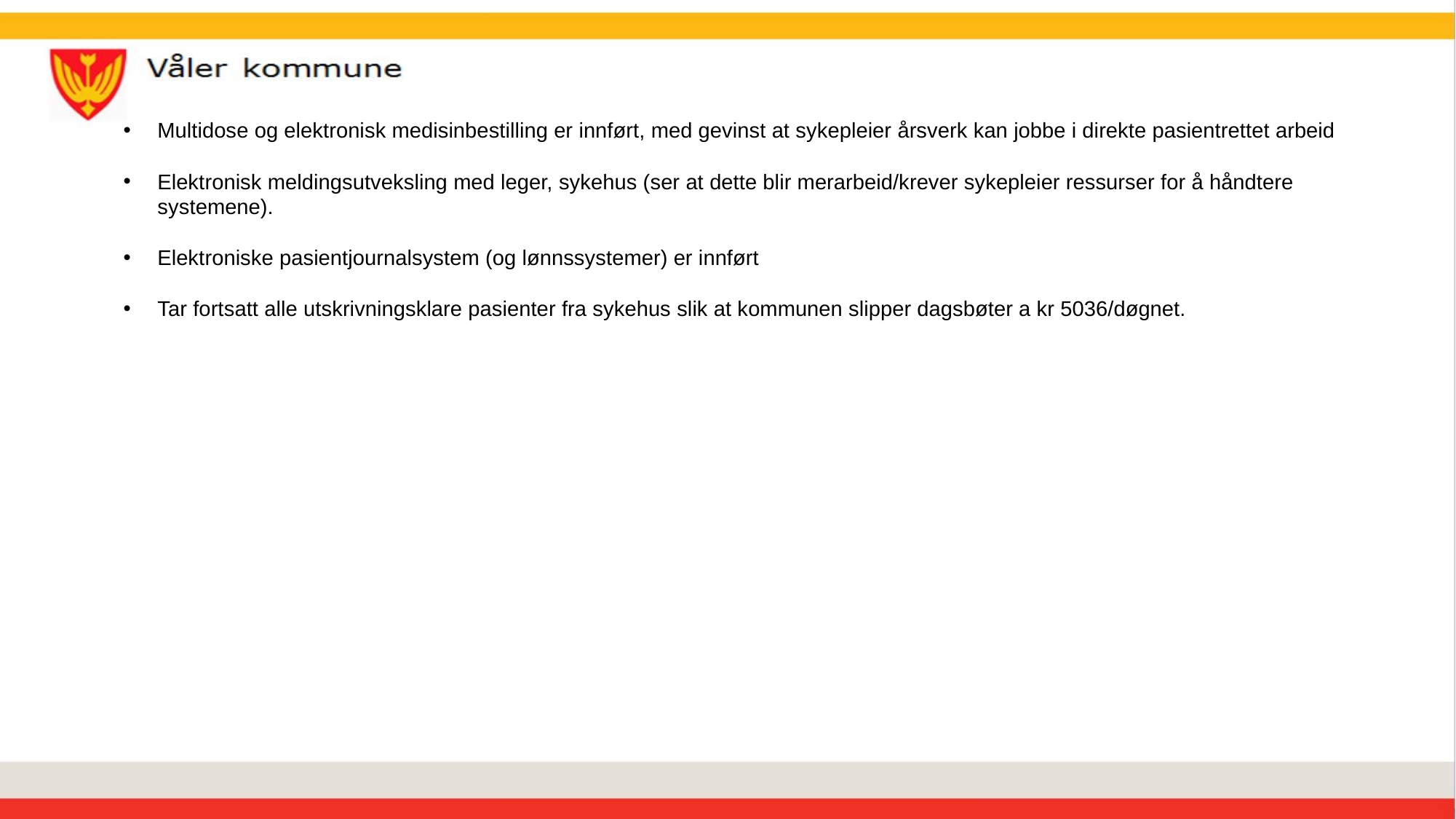

Multidose og elektronisk medisinbestilling er innført, med gevinst at sykepleier årsverk kan jobbe i direkte pasientrettet arbeid

Elektronisk meldingsutveksling med leger, sykehus (ser at dette blir merarbeid/krever sykepleier ressurser for å håndtere systemene).

Elektroniske pasientjournalsystem (og lønnssystemer) er innført

Tar fortsatt alle utskrivningsklare pasienter fra sykehus slik at kommunen slipper dagsbøter a kr 5036/døgnet.